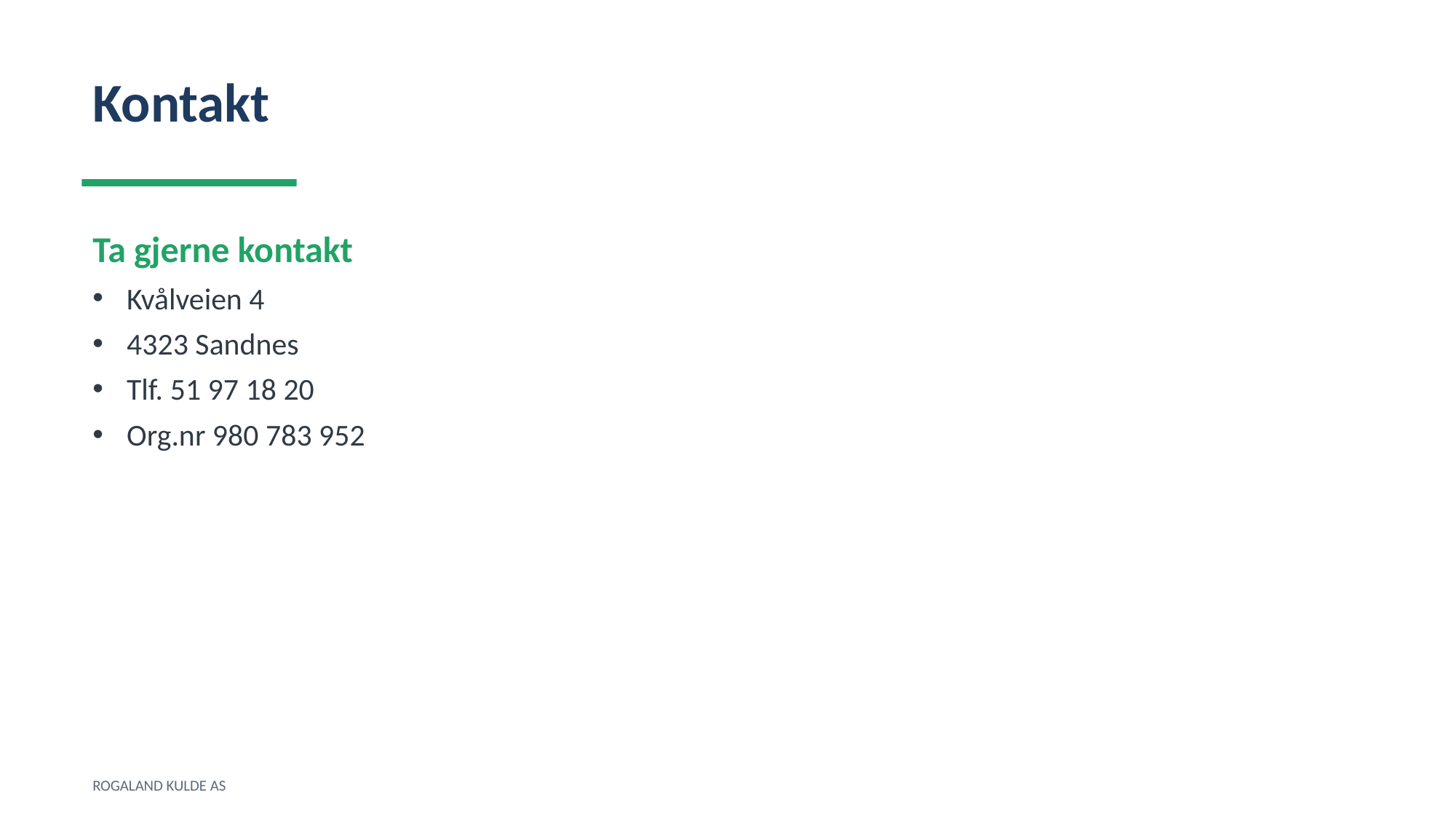

Kontakt

Ta gjerne kontakt
Kvålveien 4
4323 Sandnes
Tlf. 51 97 18 20
Org.nr 980 783 952
ROGALAND KULDE AS